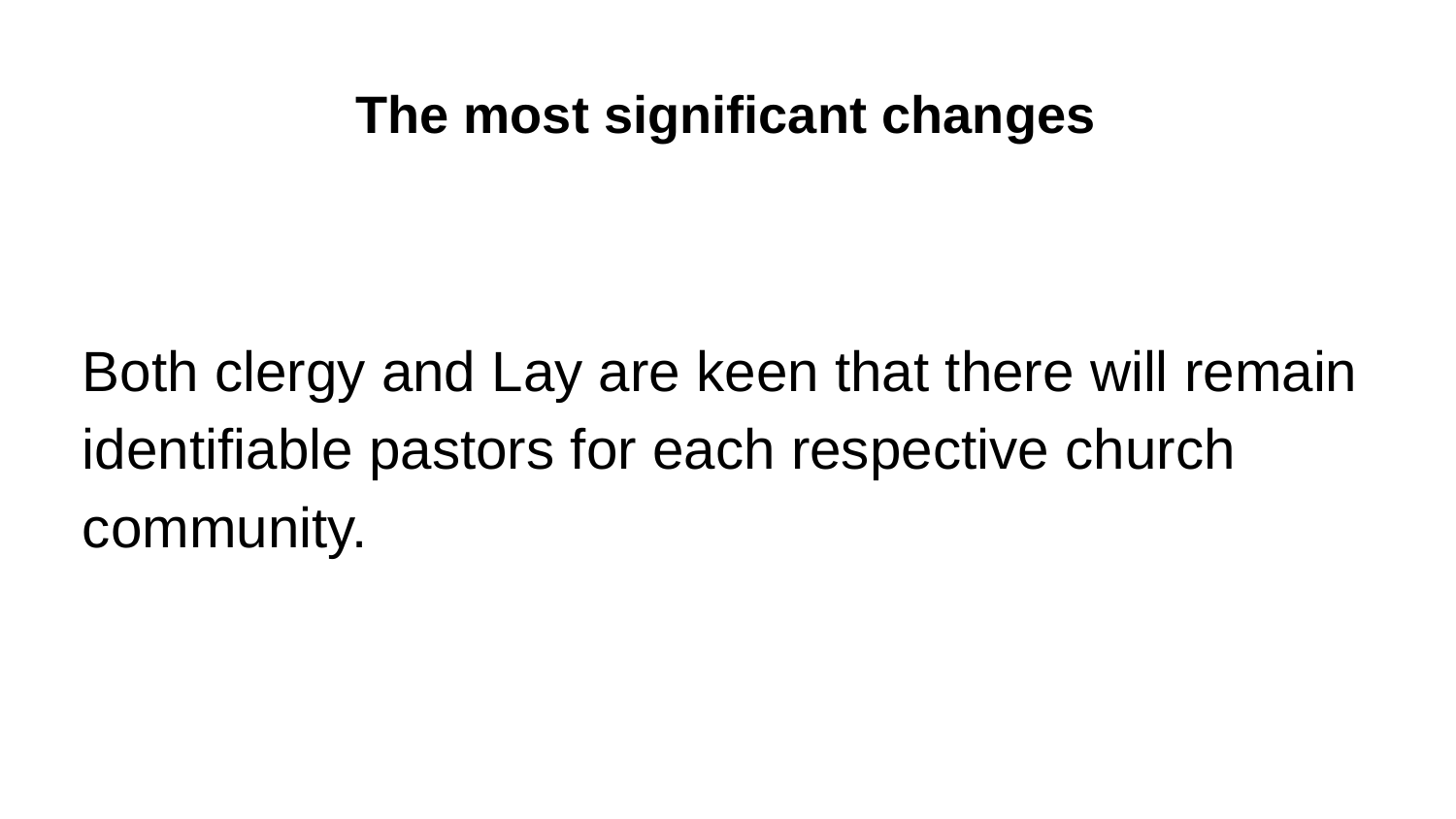

# The most significant changes

Both clergy and Lay are keen that there will remain identifiable pastors for each respective church community.